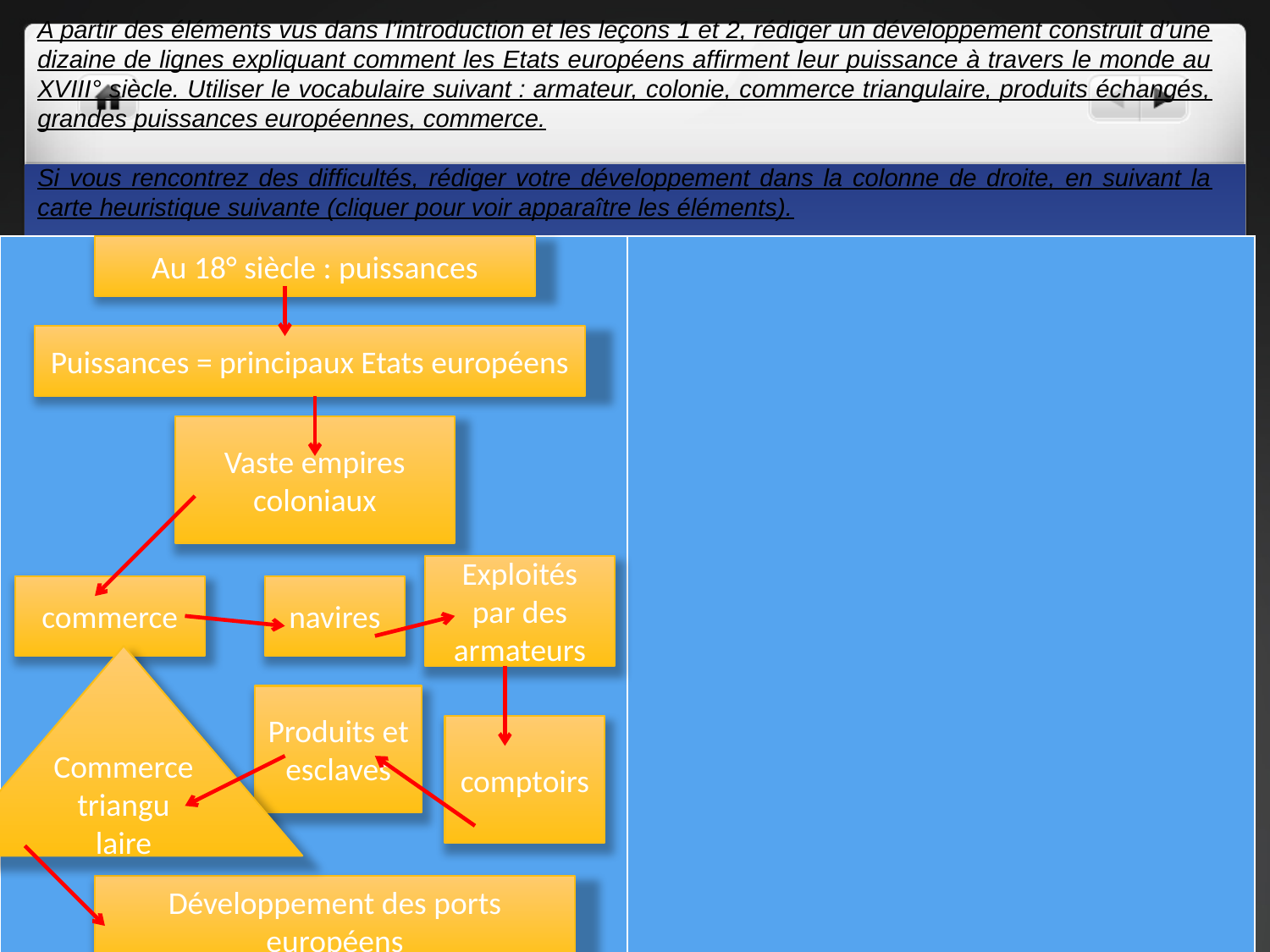

A partir des éléments vus dans l’introduction et les leçons 1 et 2, rédiger un développement construit d’une dizaine de lignes expliquant comment les Etats européens affirment leur puissance à travers le monde au XVIII° siècle. Utiliser le vocabulaire suivant : armateur, colonie, commerce triangulaire, produits échangés, grandes puissances européennes, commerce.

Si vous rencontrez des difficultés, rédiger votre développement dans la colonne de droite, en suivant la carte heuristique suivante (cliquer pour voir apparaître les éléments).

.
|  |  |
| --- | --- |
Au 18° siècle : puissances
Puissances = principaux Etats européens
Vaste empires coloniaux
Exploités par des armateurs
commerce
navires
Commerce triangu
laire
Produits et esclaves
comptoirs
Développement des ports européens